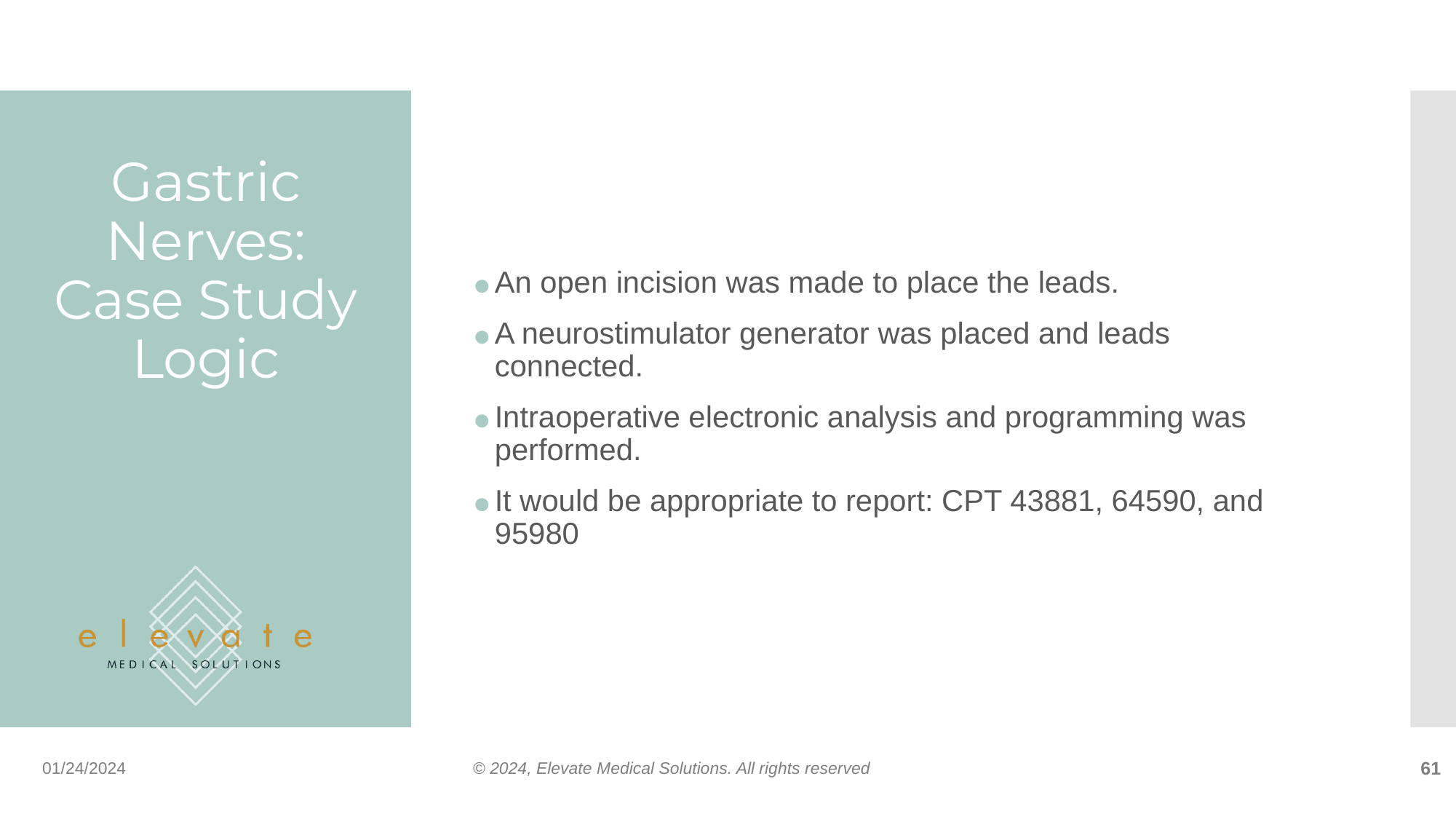

An open incision was made to place the leads.
A neurostimulator generator was placed and leads connected.
Intraoperative electronic analysis and programming was performed.
It would be appropriate to report: CPT 43881, 64590, and 95980
# Gastric Nerves: Case Study Logic
01/24/2024
© 2024, Elevate Medical Solutions. All rights reserved
61